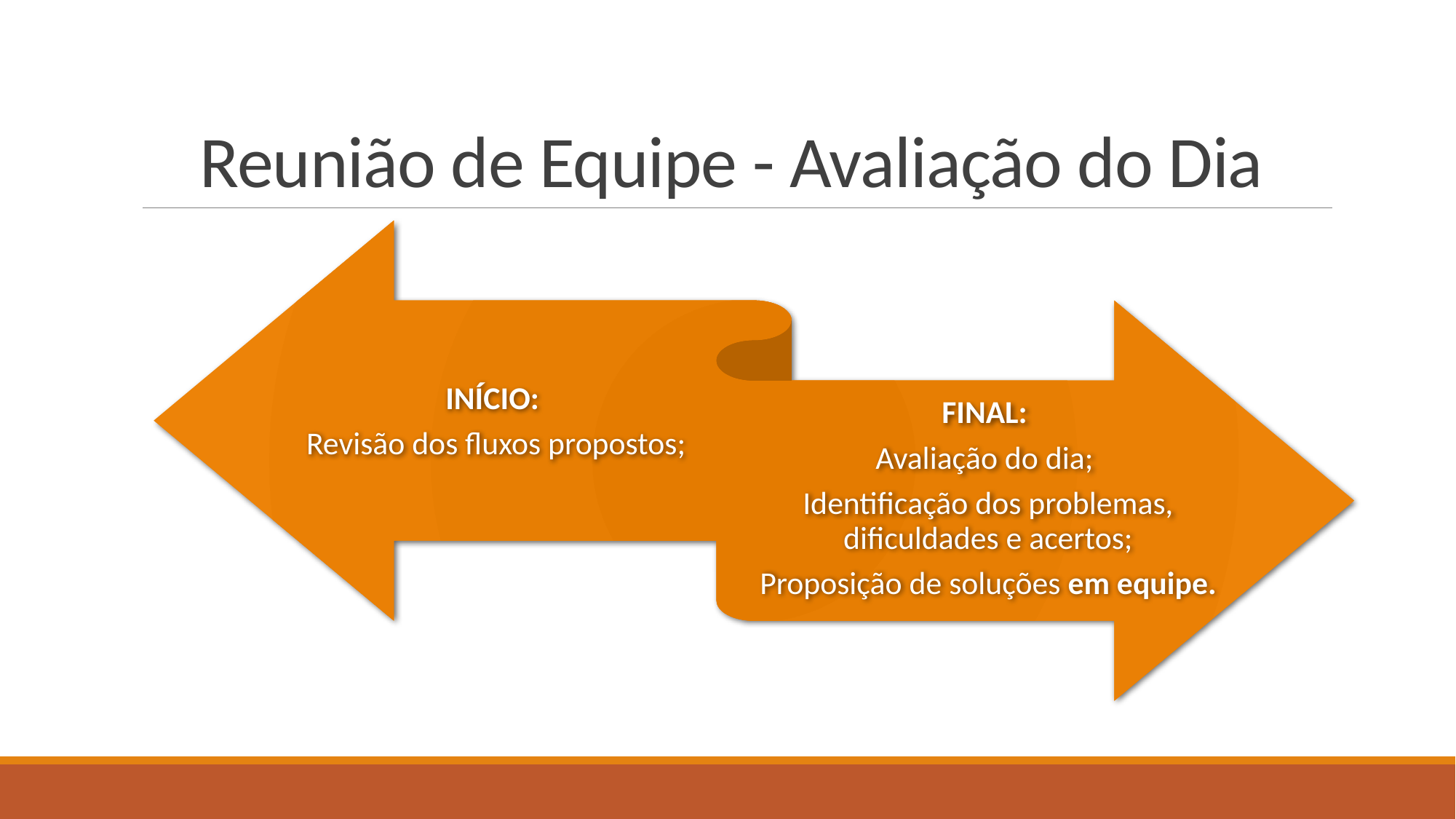

# Reunião de Equipe - Avaliação do Dia
INÍCIO:
Revisão dos fluxos propostos;
FINAL:
Avaliação do dia;
Identificação dos problemas, dificuldades e acertos;
Proposição de soluções em equipe.